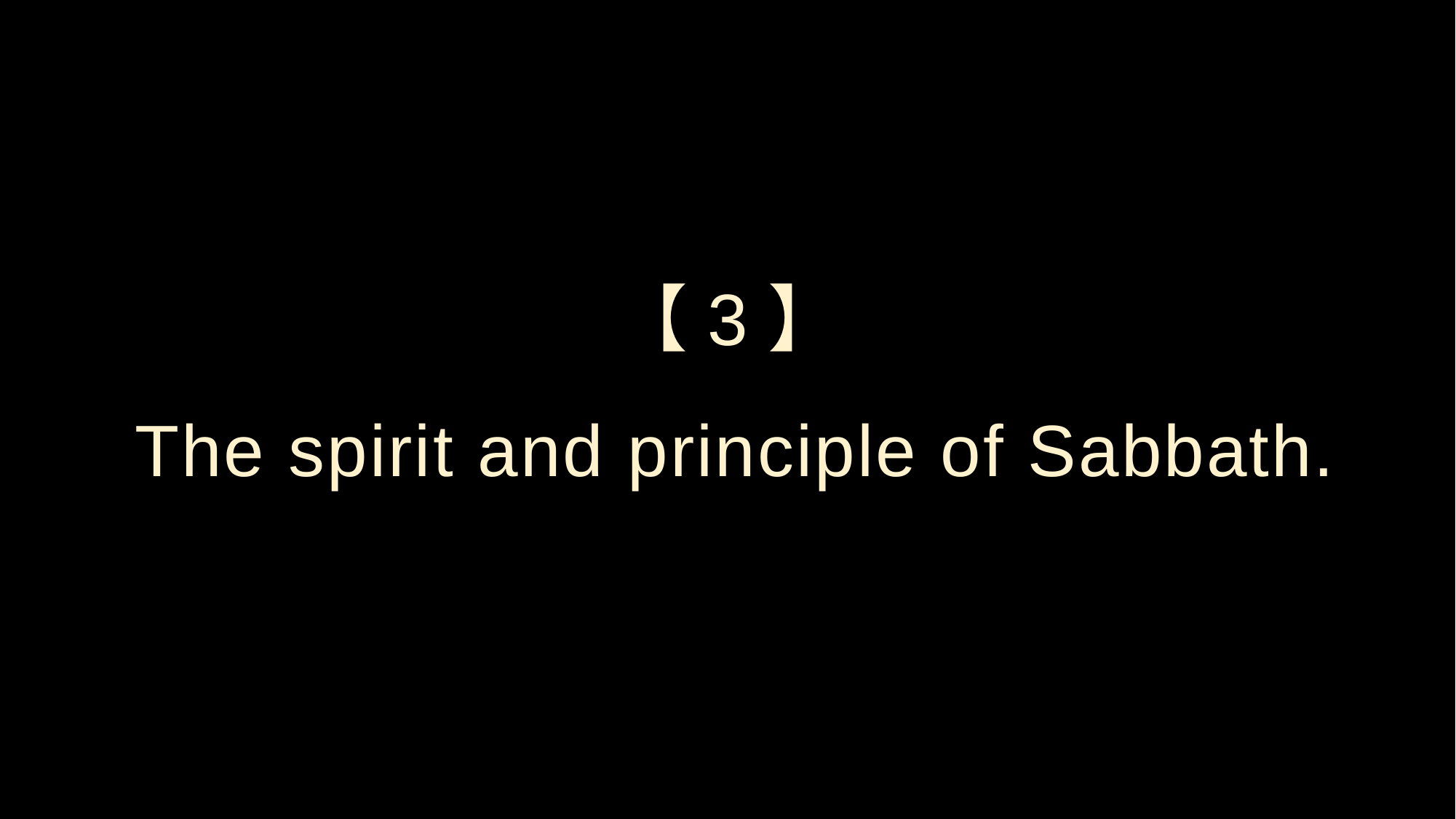

【3】
The spirit and principle of Sabbath.